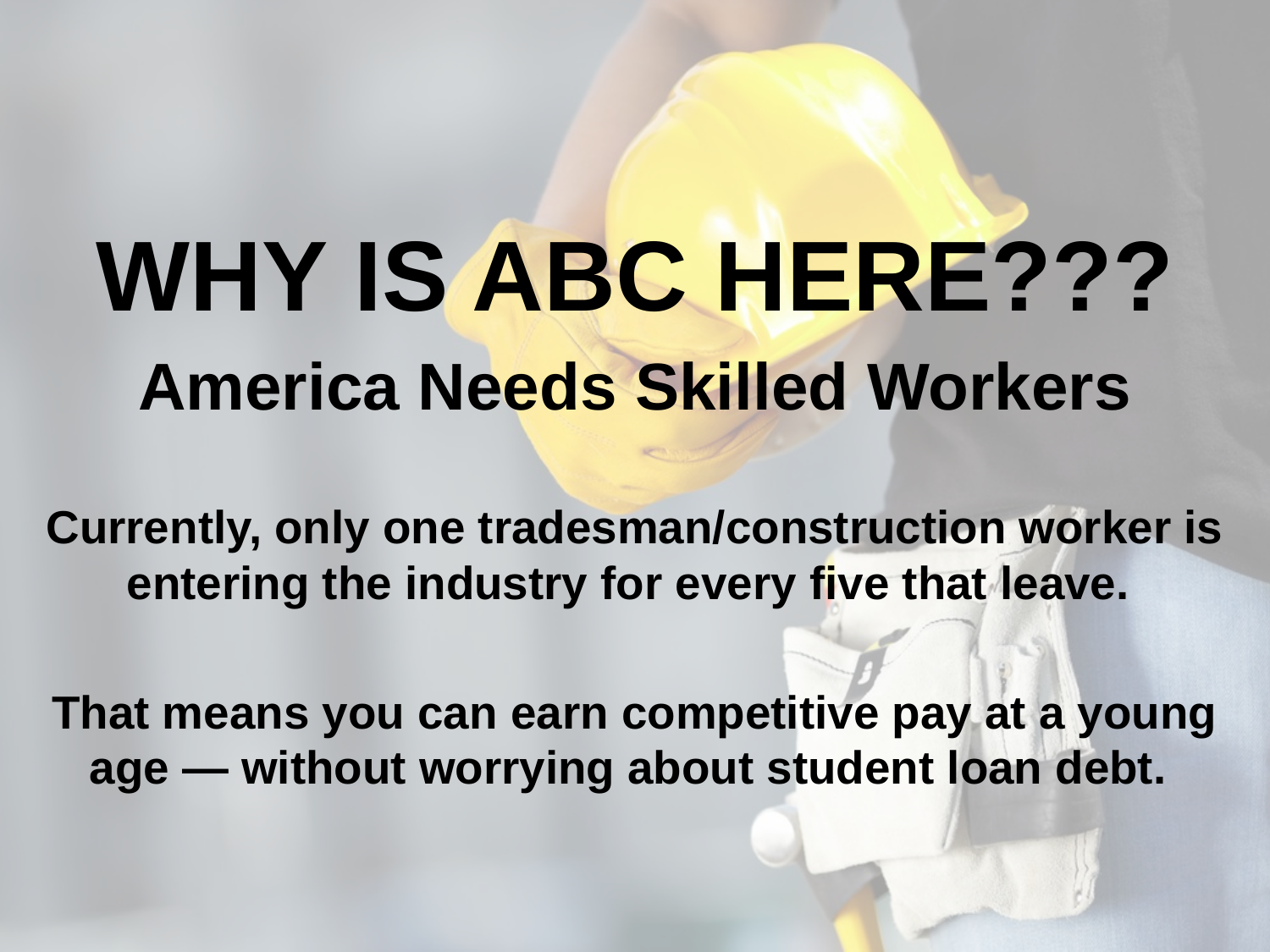

WHY IS ABC HERE???
America Needs Skilled Workers

Currently, only one tradesman/construction worker is entering the industry for every five that leave.

That means you can earn competitive pay at a young age — without worrying about student loan debt.